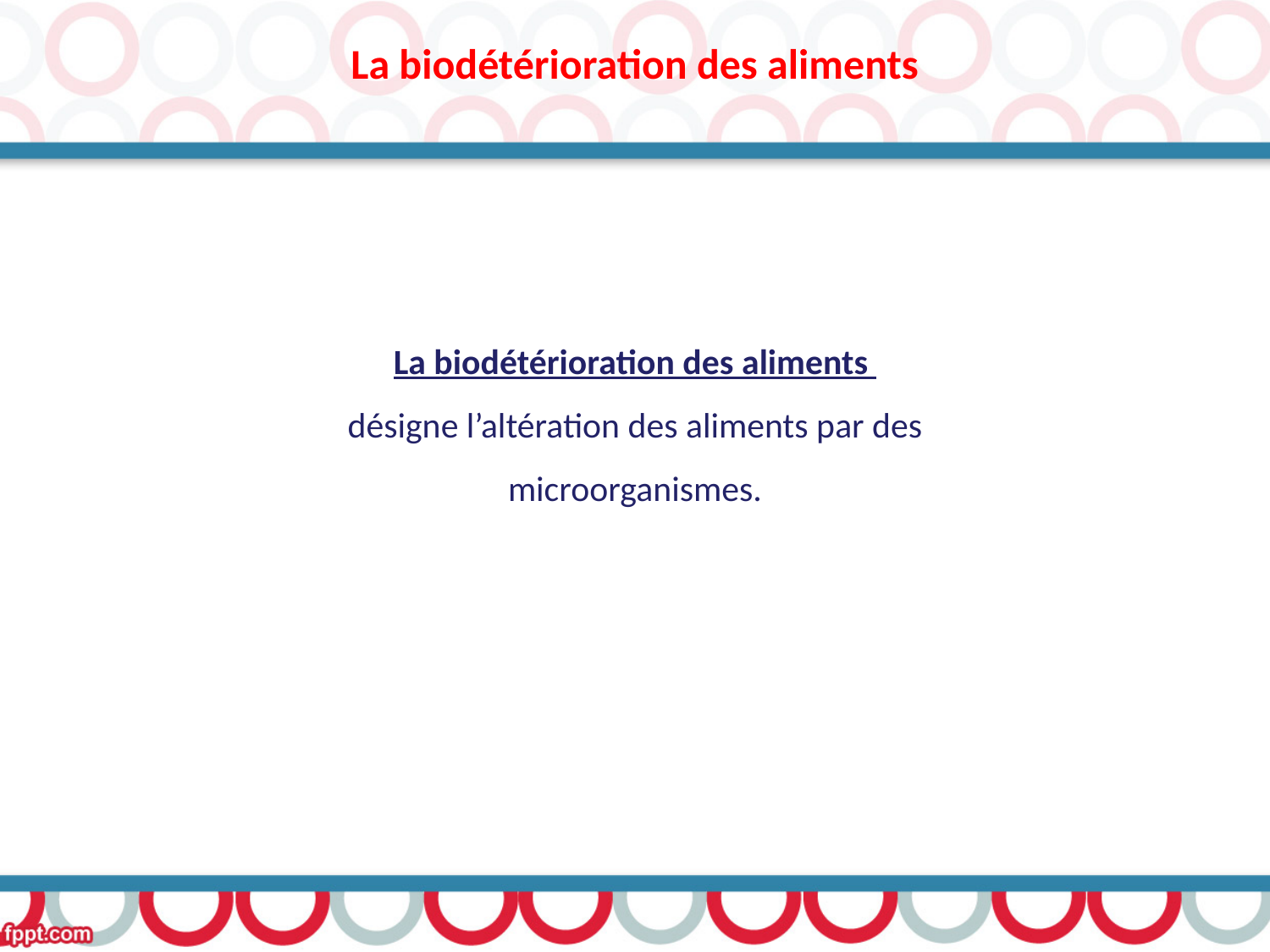

La biodétérioration des aliments

La biodétérioration des aliments
désigne l’altération des aliments par des microorganismes.